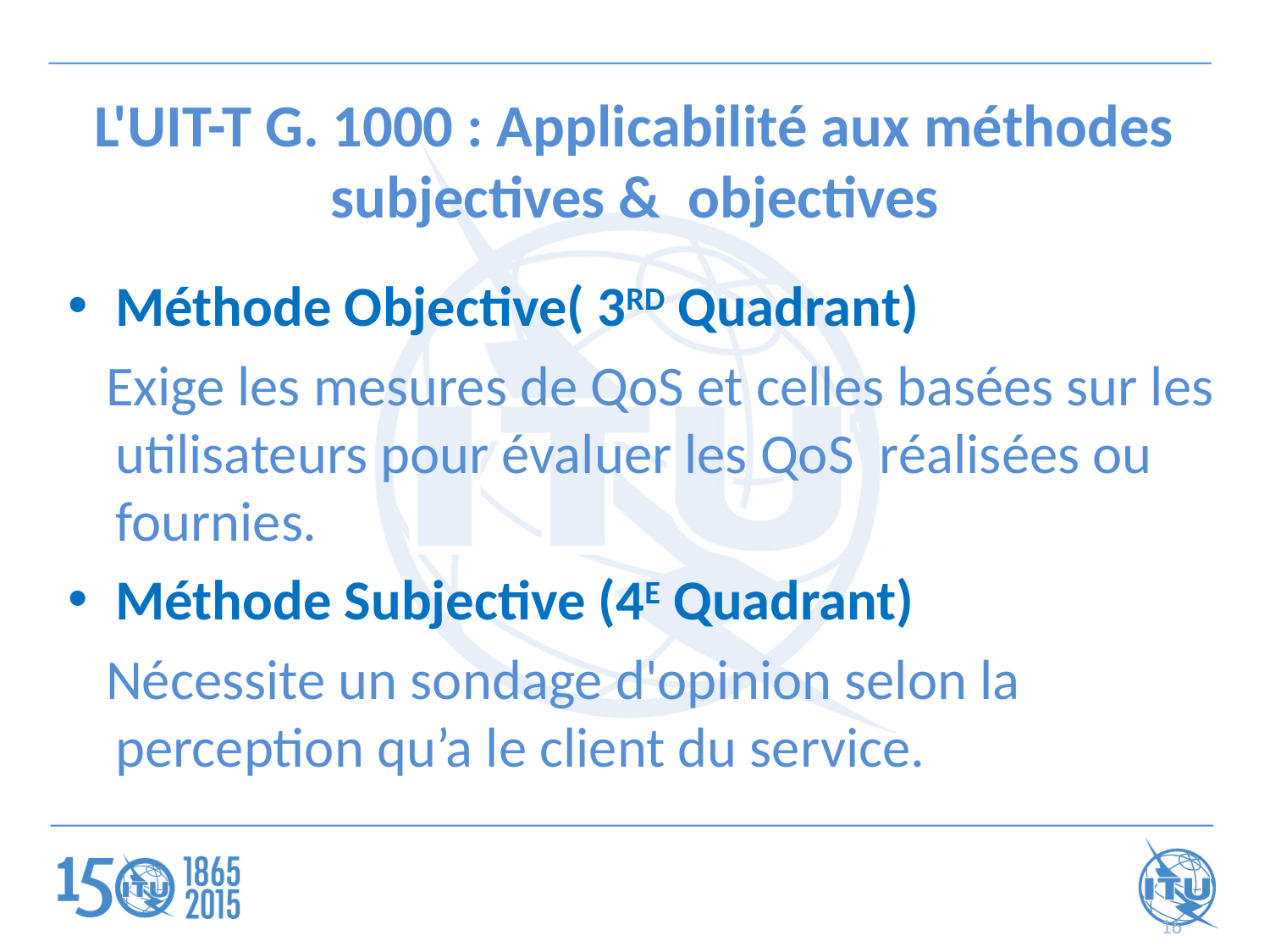

# L'UIT-T G. 1000 : Applicabilité aux méthodes subjectives &  objectives
Méthode Objective( 3RD Quadrant)
   Exige les mesures de QoS et celles basées sur les utilisateurs pour évaluer les QoS  réalisées ou fournies.
Méthode Subjective (4E Quadrant)
   Nécessite un sondage d'opinion selon la  perception qu’a le client du service.

16